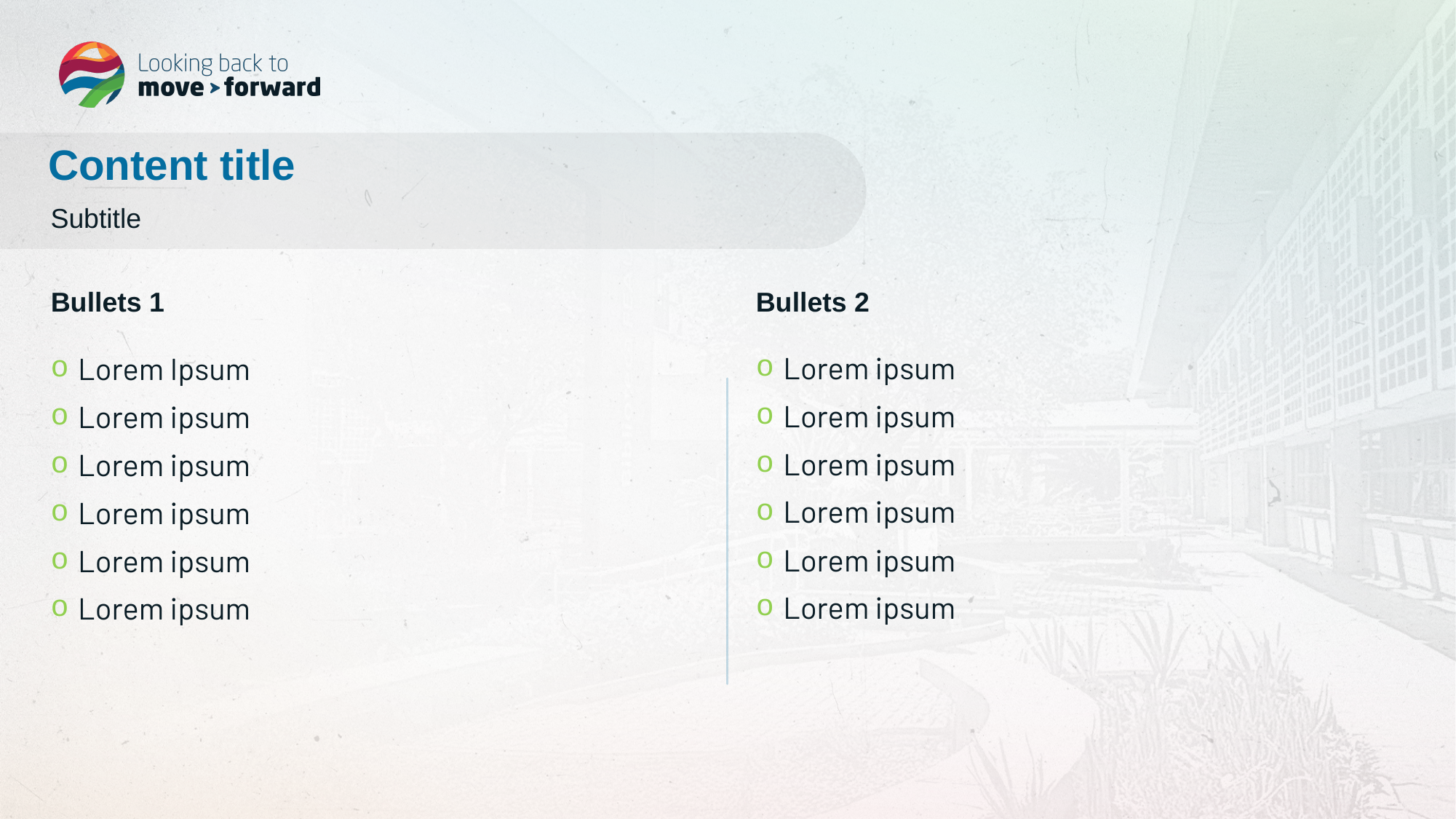

# Content title
Subtitle
Bullets 1
Bullets 2
Lorem ipsum
Lorem ipsum
Lorem ipsum
Lorem ipsum
Lorem ipsum
Lorem ipsum

Lorem Ipsum
Lorem ipsum
Lorem ipsum
Lorem ipsum
Lorem ipsum
Lorem ipsum